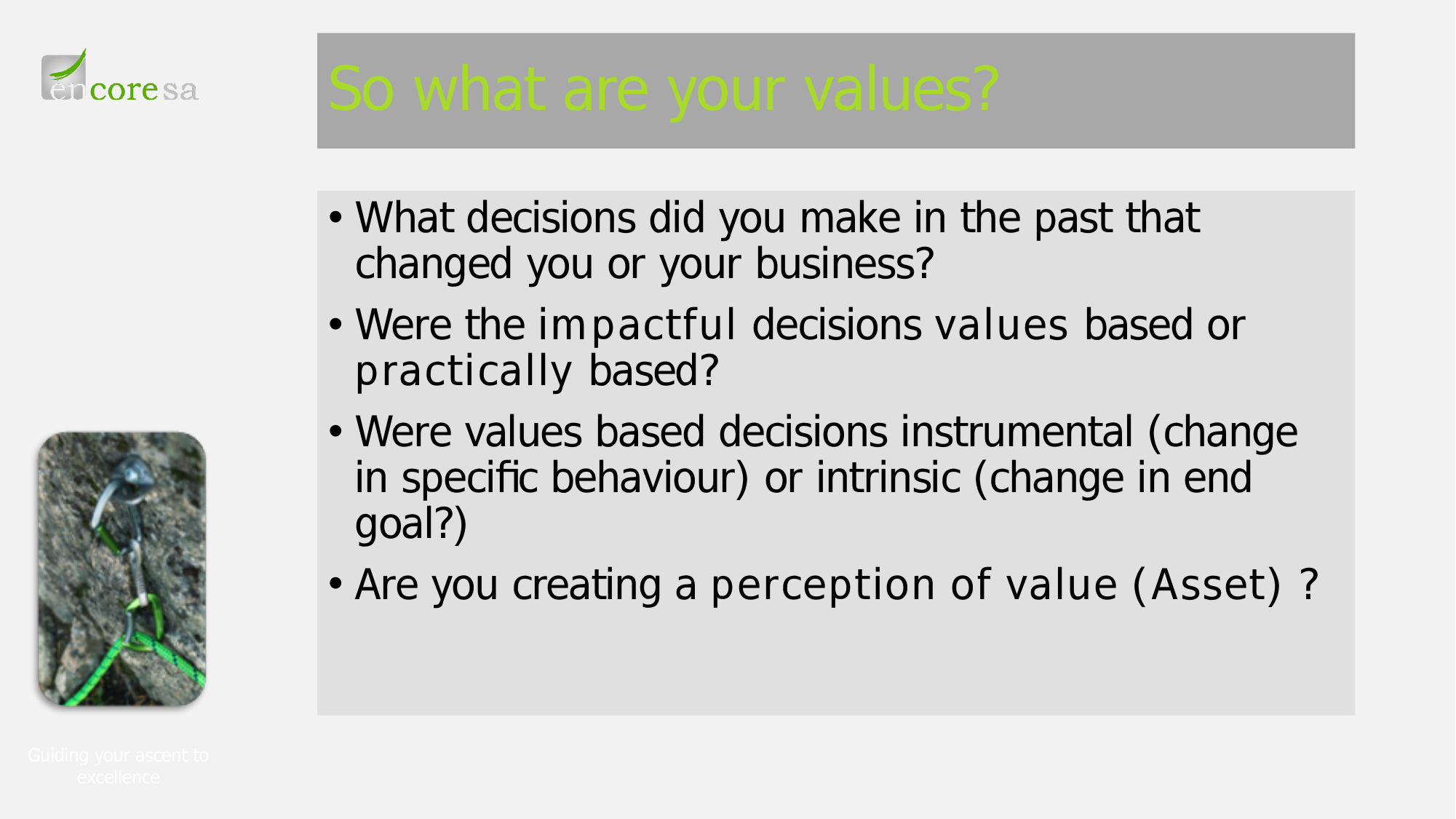

# So what are your values?
What decisions did you make in the past that changed you or your business?
Were the impactful decisions values based or practically based?
Were values based decisions instrumental (change in specific behaviour) or intrinsic (change in end goal?)
Are you creating a perception of value (Asset) ?